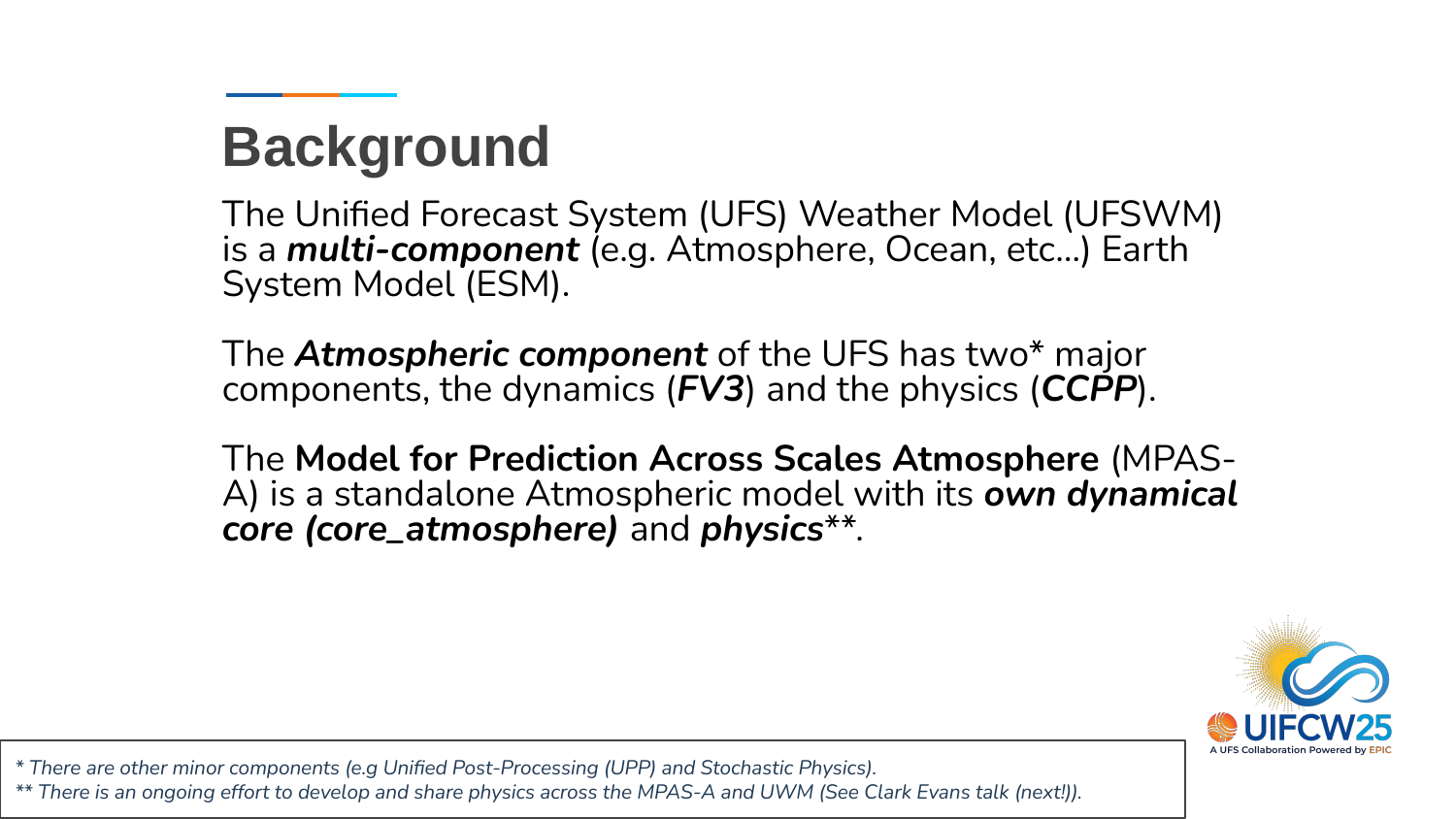

# Background
The Unified Forecast System (UFS) Weather Model (UFSWM) is a multi-component (e.g. Atmosphere, Ocean, etc…) Earth System Model (ESM).

The Atmospheric component of the UFS has two* major components, the dynamics (FV3) and the physics (CCPP).

The Model for Prediction Across Scales Atmosphere (MPAS-A) is a standalone Atmospheric model with its own dynamical core (core_atmosphere) and physics**.

* There are other minor components (e.g Unified Post-Processing (UPP) and Stochastic Physics).
** There is an ongoing effort to develop and share physics across the MPAS-A and UWM (See Clark Evans talk (next!)).